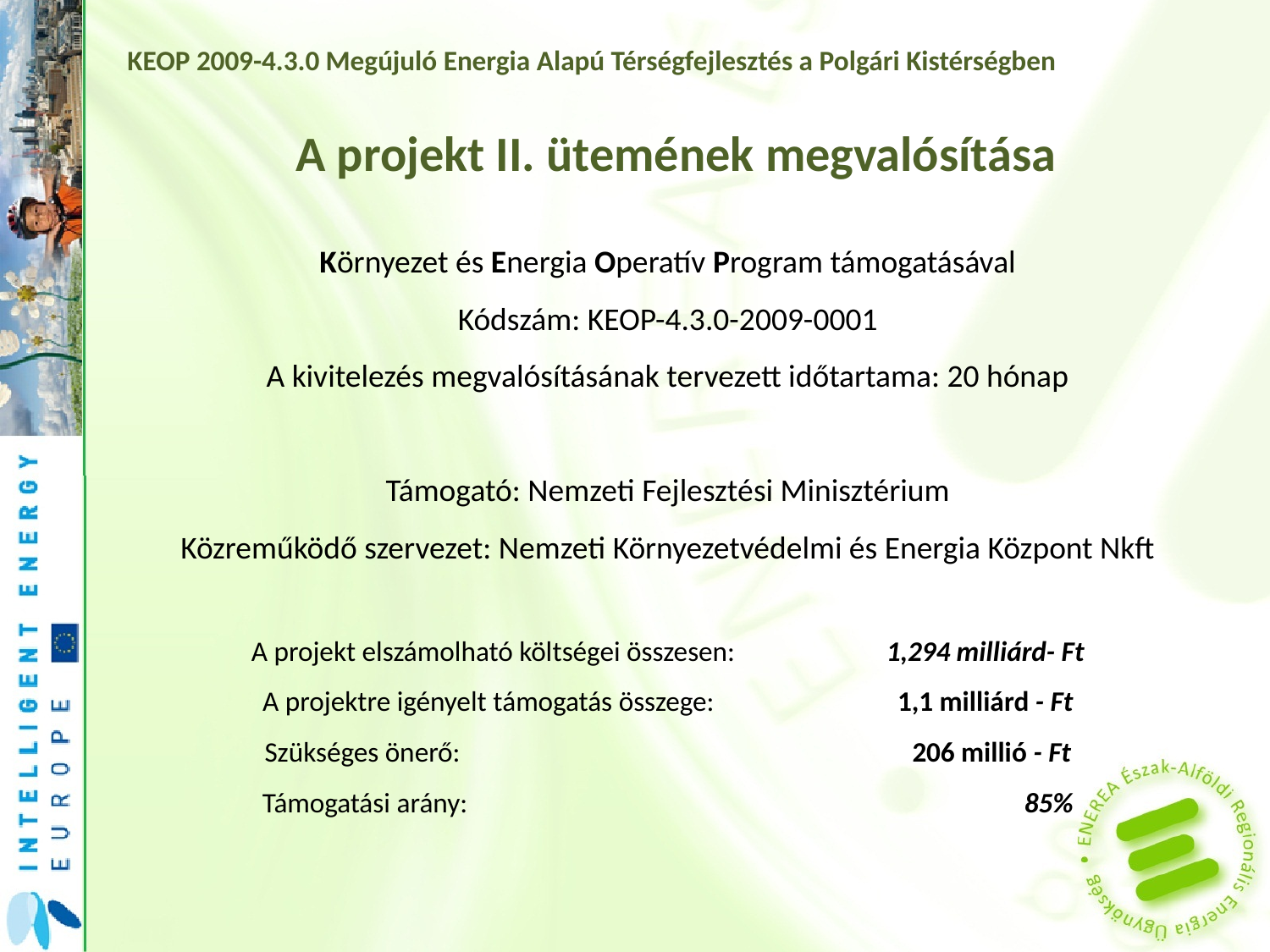

KEOP 2009-4.3.0 Megújuló Energia Alapú Térségfejlesztés a Polgári Kistérségben
A projekt II. ütemének megvalósítása
Környezet és Energia Operatív Program támogatásával
Kódszám: KEOP-4.3.0-2009-0001
A kivitelezés megvalósításának tervezett időtartama: 20 hónap

Támogató: Nemzeti Fejlesztési Minisztérium
Közreműködő szervezet: Nemzeti Környezetvédelmi és Energia Központ Nkft

A projekt elszámolható költségei összesen:		1,294 milliárd- Ft
A projektre igényelt támogatás összege:		1,1 milliárd - Ft
Szükséges önerő:				  206 millió - Ft
Támogatási arány:					85%